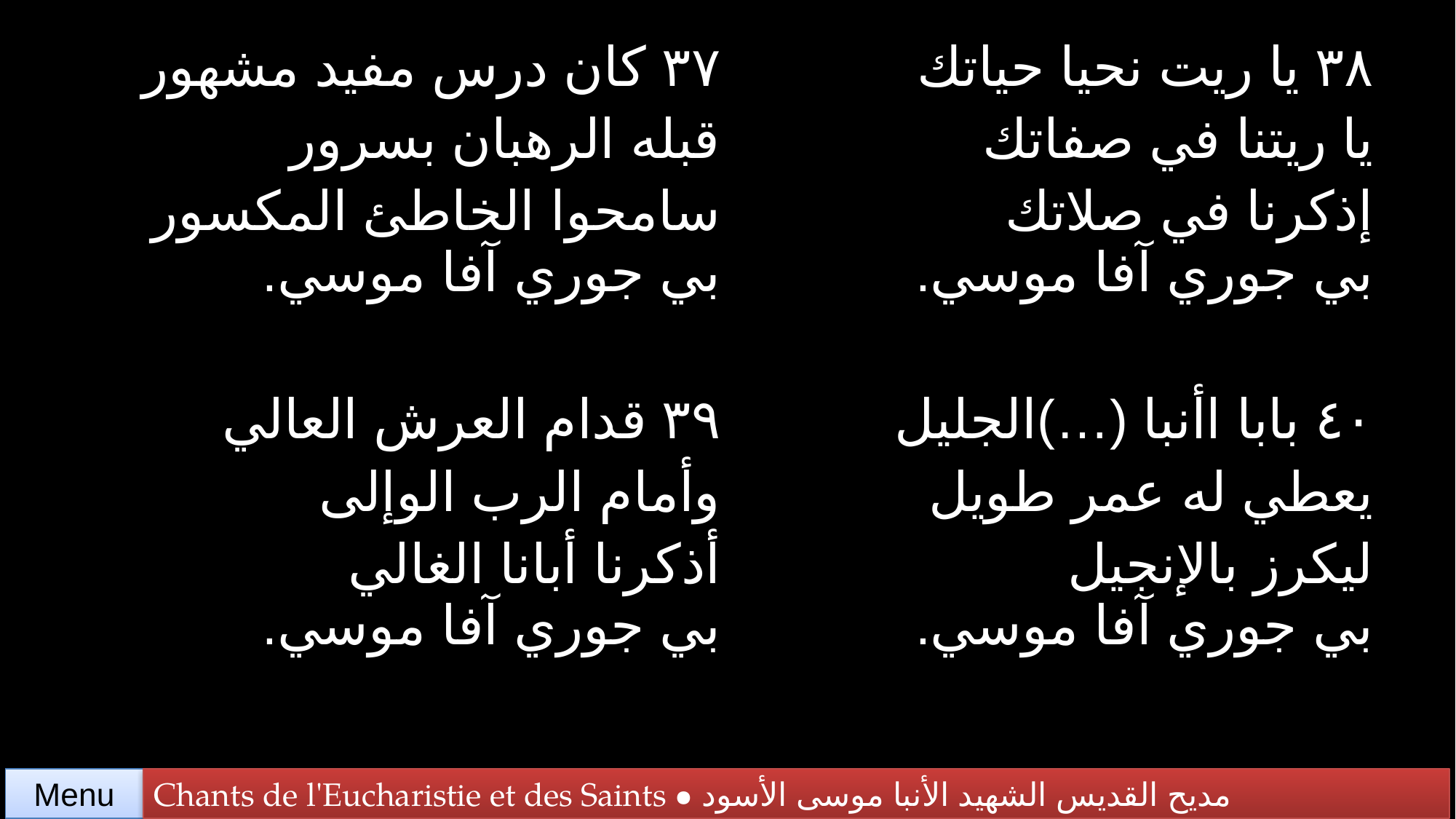

| ٣٧ كان درس مفيد مشهور قبله الرهبان بسرور سامحوا الخاطئ المكسور بي جوري آفا موسي. | ٣٨ يا ريت نحيا حياتك يا ريتنا في صفاتك إذكرنا في صلاتك بي جوري آفا موسي. |
| --- | --- |
| ٣٩ قدام العرش العالي وأمام الرب الوإلى أذكرنا أبانا الغالي بي جوري آفا موسي. | ٤٠ بابا اأنبا (…)الجليل يعطي له عمر طويل ليكرز بالإنجيل بي جوري آفا موسي. |

Chants de l'Eucharistie et des Saints • مديح القديس الشهيد الأنبا موسى الأسود
Menu